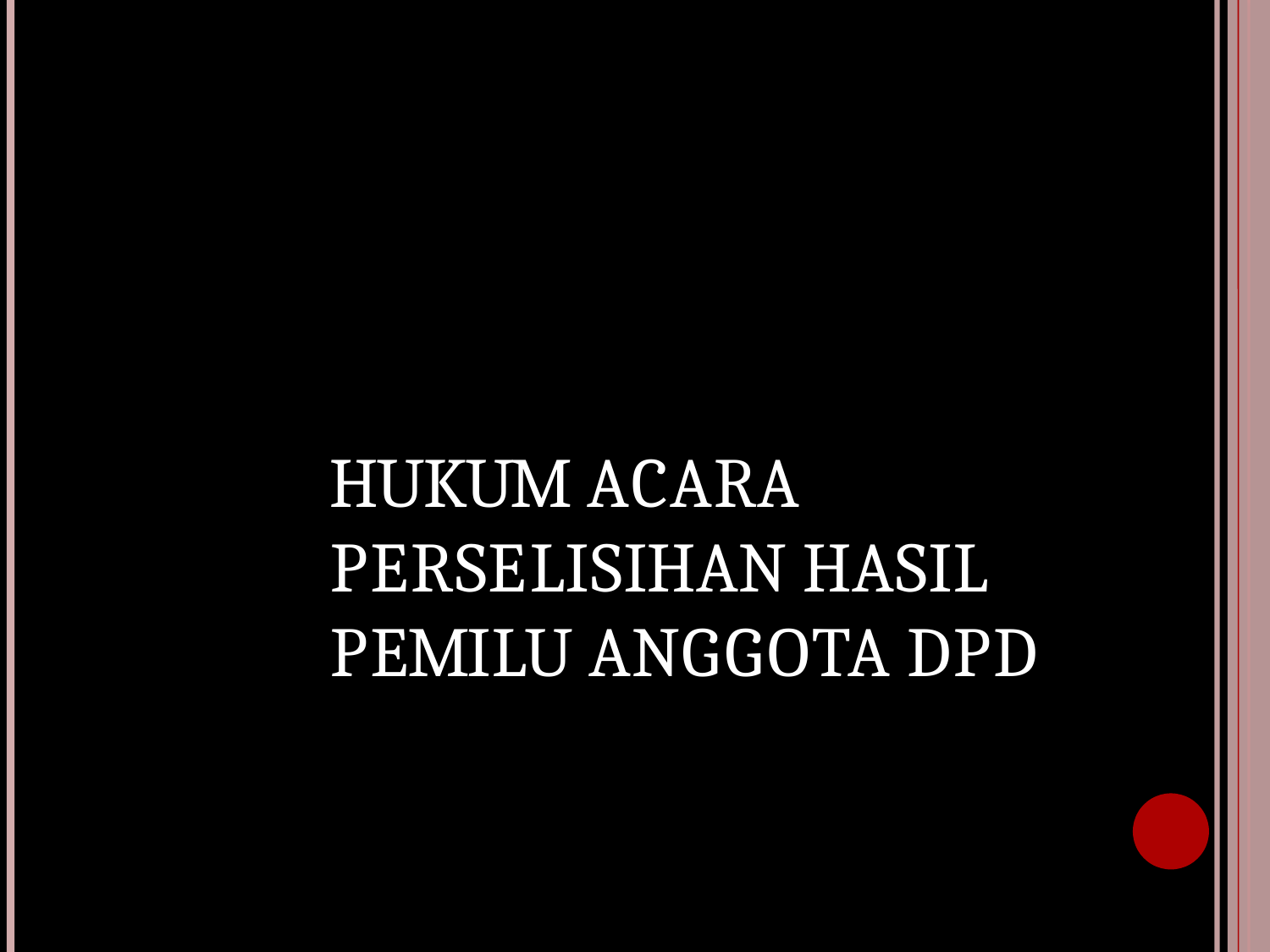

Hukum Acara Perselisihan Hasil Pemilu Anggota DPD